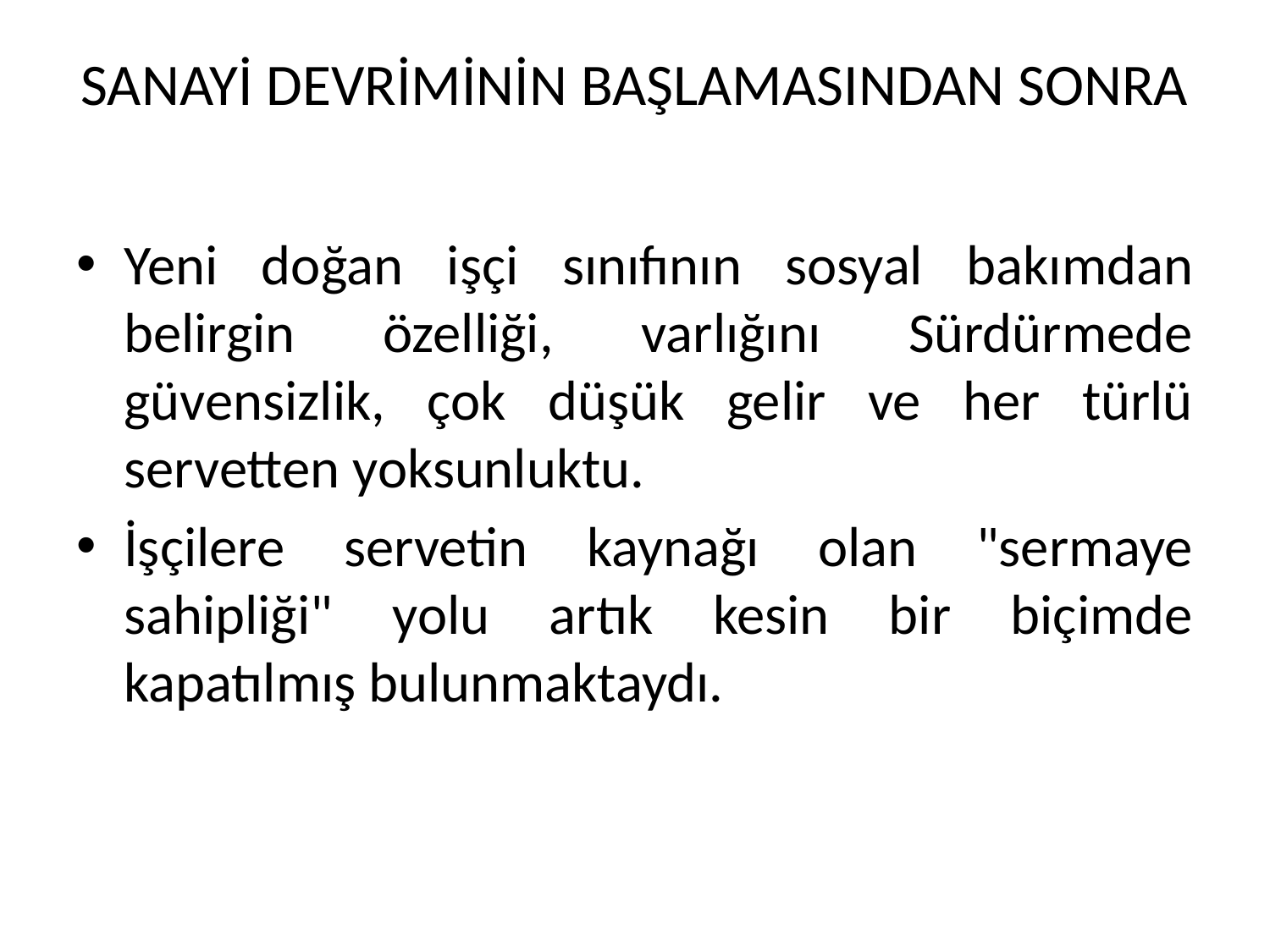

# SANAYİ DEVRİMİNİN BAŞLAMASINDAN SONRA
Yeni doğan işçi sınıfının sosyal bakımdan belirgin özelliği, varlığını Sürdürmede güvensizlik, çok düşük gelir ve her türlü servetten yoksunluktu.
İşçilere servetin kaynağı olan "sermaye sahipliği" yolu artık kesin bir biçimde kapatılmış bulunmaktaydı.